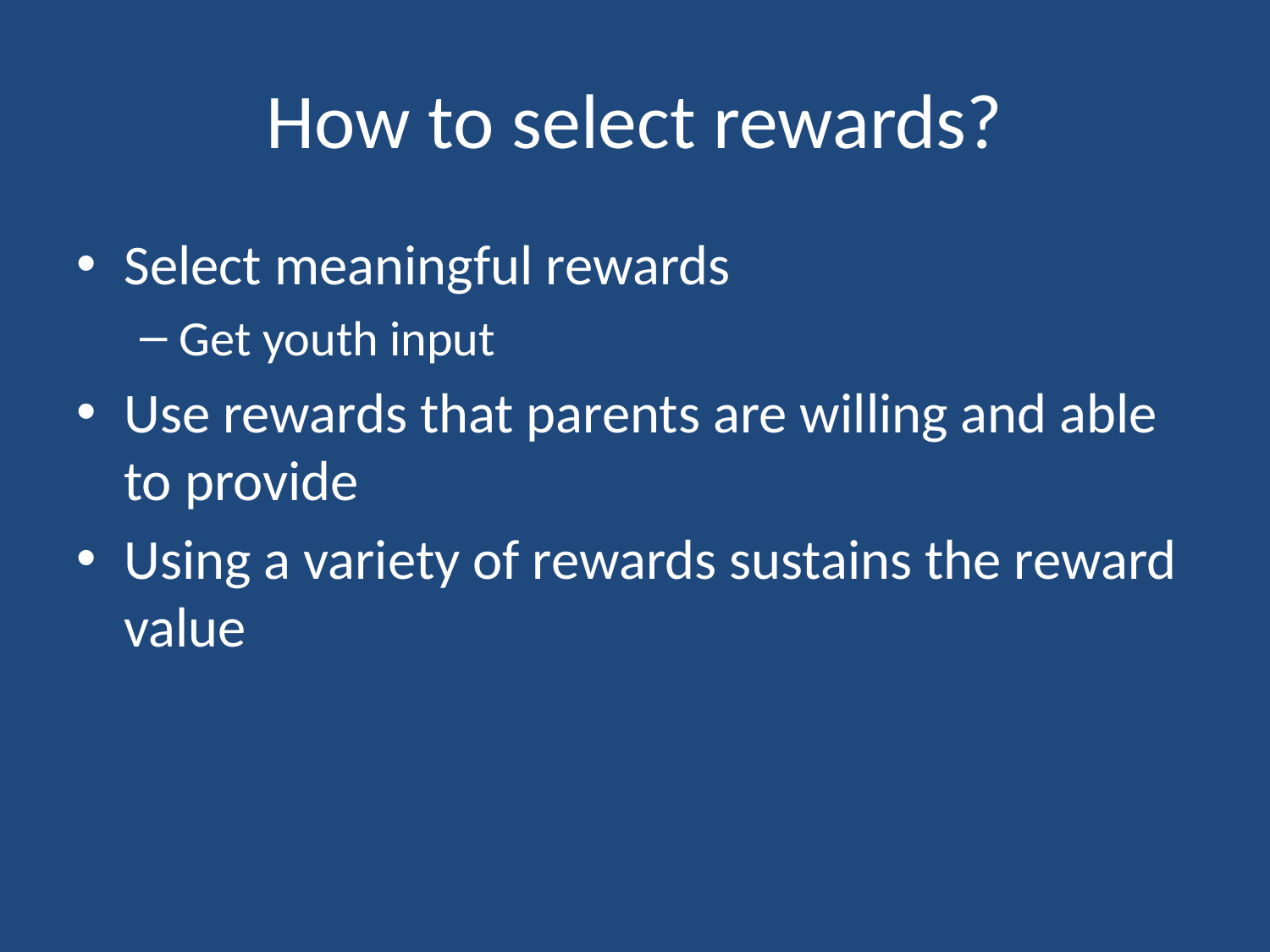

# How to select rewards?
Select meaningful rewards
Get youth input
Use rewards that parents are willing and able to provide
Using a variety of rewards sustains the reward value